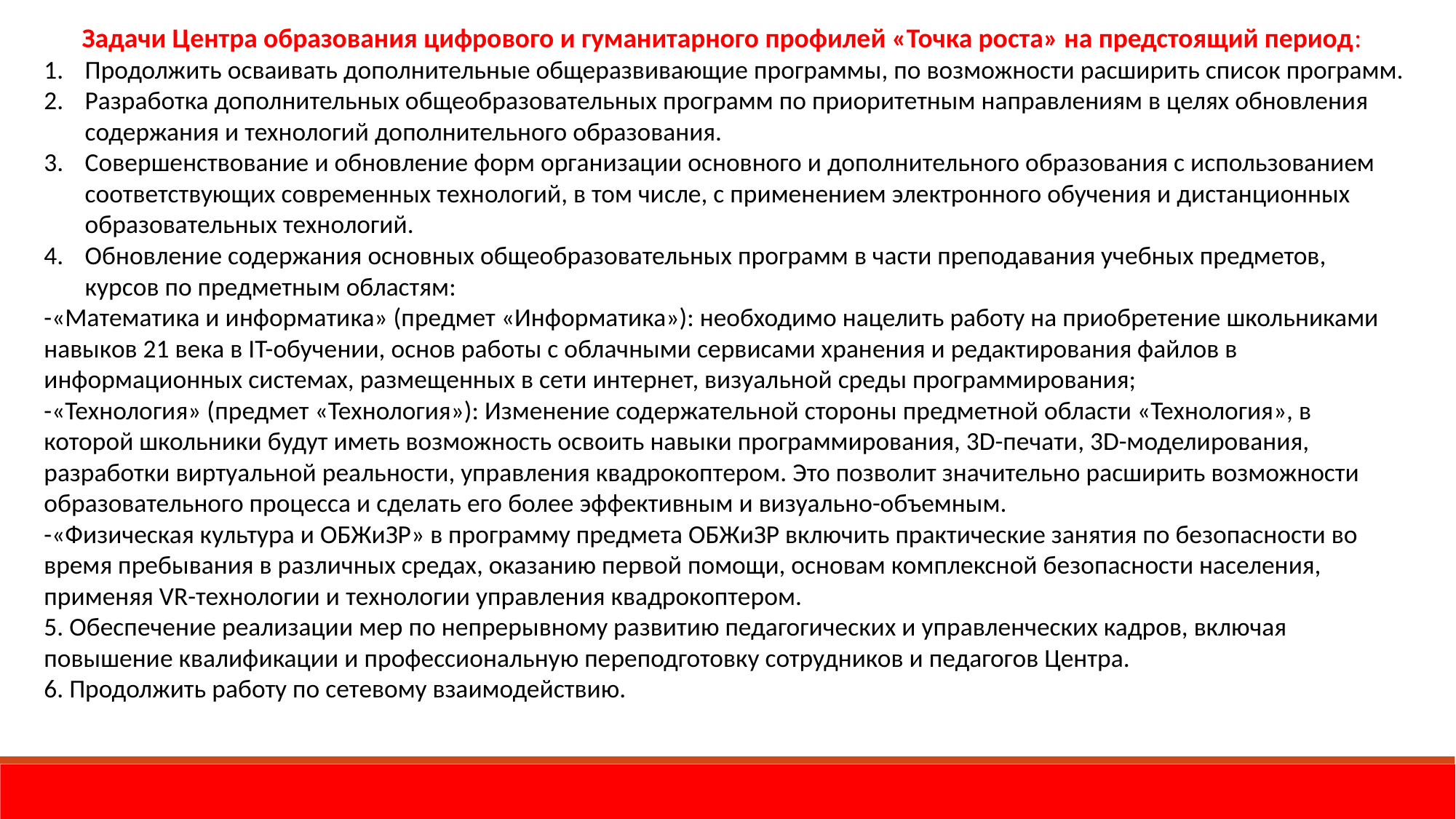

Задачи Центра образования цифрового и гуманитарного профилей «Точка роста» на предстоящий период:
Продолжить осваивать дополнительные общеразвивающие программы, по возможности расширить список программ.
Разработка дополнительных общеобразовательных программ по приоритетным направлениям в целях обновления содержания и технологий дополнительного образования.
Совершенствование и обновление форм организации основного и дополнительного образования с использованием соответствующих современных технологий, в том числе, с применением электронного обучения и дистанционных образовательных технологий.
Обновление содержания основных общеобразовательных программ в части преподавания учебных предметов, курсов по предметным областям:
-«Математика и информатика» (предмет «Информатика»): необходимо нацелить работу на приобретение школьниками навыков 21 века в IT-обучении, основ работы с облачными сервисами хранения и редактирования файлов в информационных системах, размещенных в сети интернет, визуальной среды программирования;
-«Технология» (предмет «Технология»): Изменение содержательной стороны предметной области «Технология», в которой школьники будут иметь возможность освоить навыки программирования, 3D-печати, 3D-моделирования, разработки виртуальной реальности, управления квадрокоптером. Это позволит значительно расширить возможности образовательного процесса и сделать его более эффективным и визуально-объемным.
-«Физическая культура и ОБЖиЗР» в программу предмета ОБЖиЗР включить практические занятия по безопасности во время пребывания в различных средах, оказанию первой помощи, основам комплексной безопасности населения, применяя VR-технологии и технологии управления квадрокоптером.
5. Обеспечение реализации мер по непрерывному развитию педагогических и управленческих кадров, включая повышение квалификации и профессиональную переподготовку сотрудников и педагогов Центра.
6. Продолжить работу по сетевому взаимодействию.